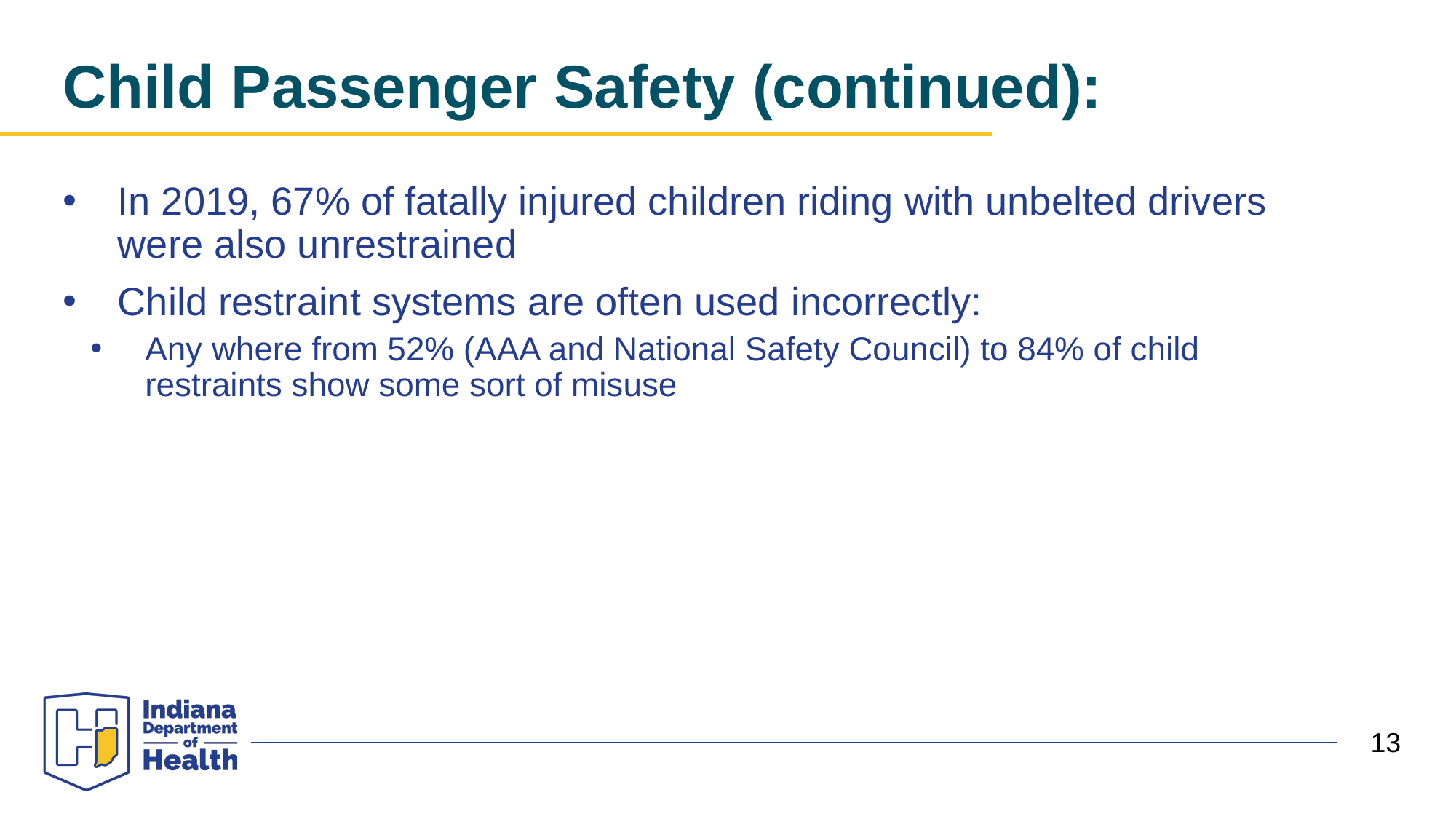

# Child Passenger Safety (continued):
In 2019, 67% of fatally injured children riding with unbelted drivers were also unrestrained
Child restraint systems are often used incorrectly:
Any where from 52% (AAA and National Safety Council) to 84% of child restraints show some sort of misuse
13